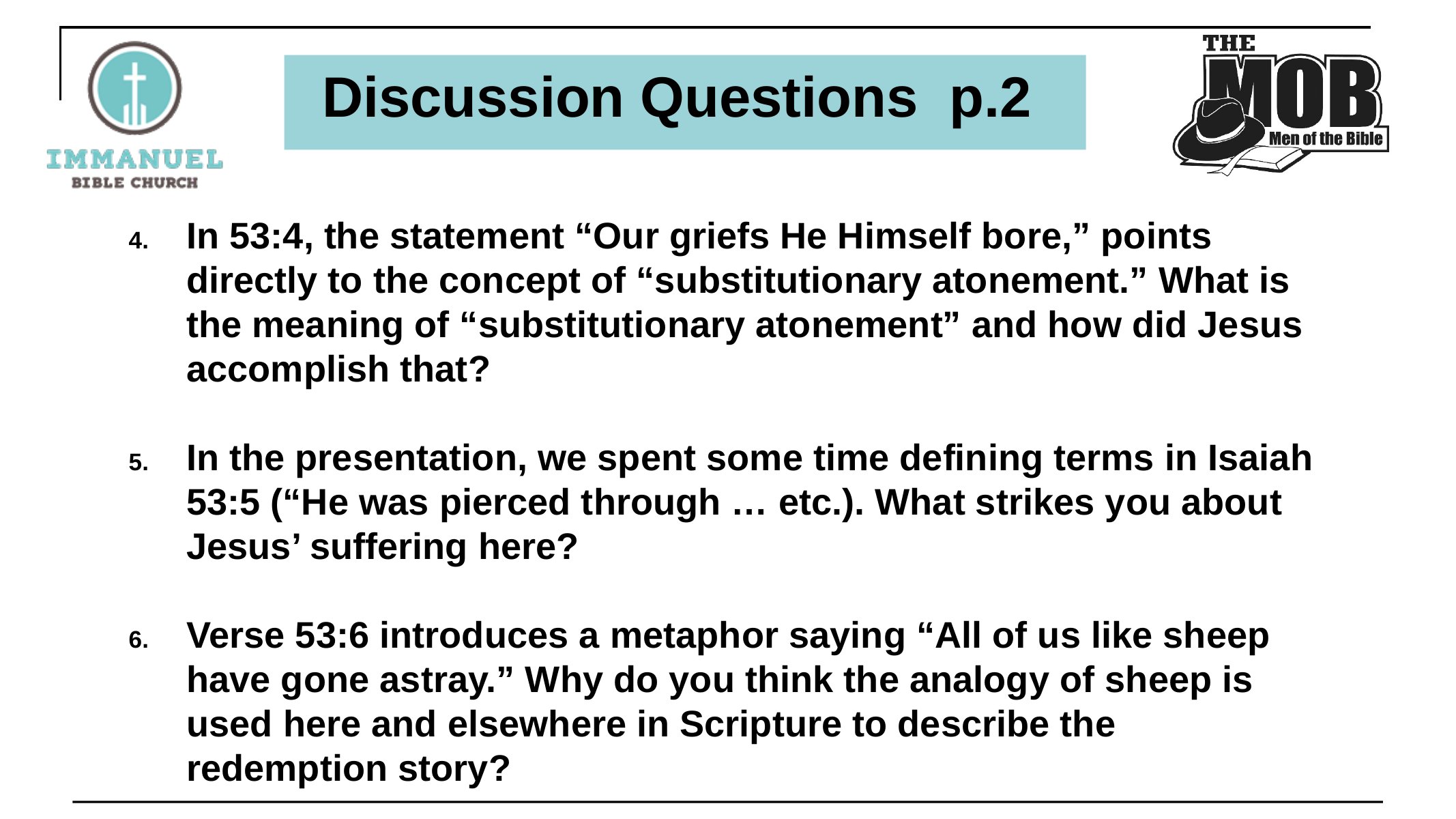

# Discussion Questions  p.2

In 53:4, the statement “Our griefs He Himself bore,” points directly to the concept of “substitutionary atonement.” What is the meaning of “substitutionary atonement” and how did Jesus accomplish that?

In the presentation, we spent some time defining terms in Isaiah 53:5 (“He was pierced through … etc.). What strikes you about Jesus’ suffering here?

Verse 53:6 introduces a metaphor saying “All of us like sheep have gone astray.” Why do you think the analogy of sheep is used here and elsewhere in Scripture to describe the redemption story?